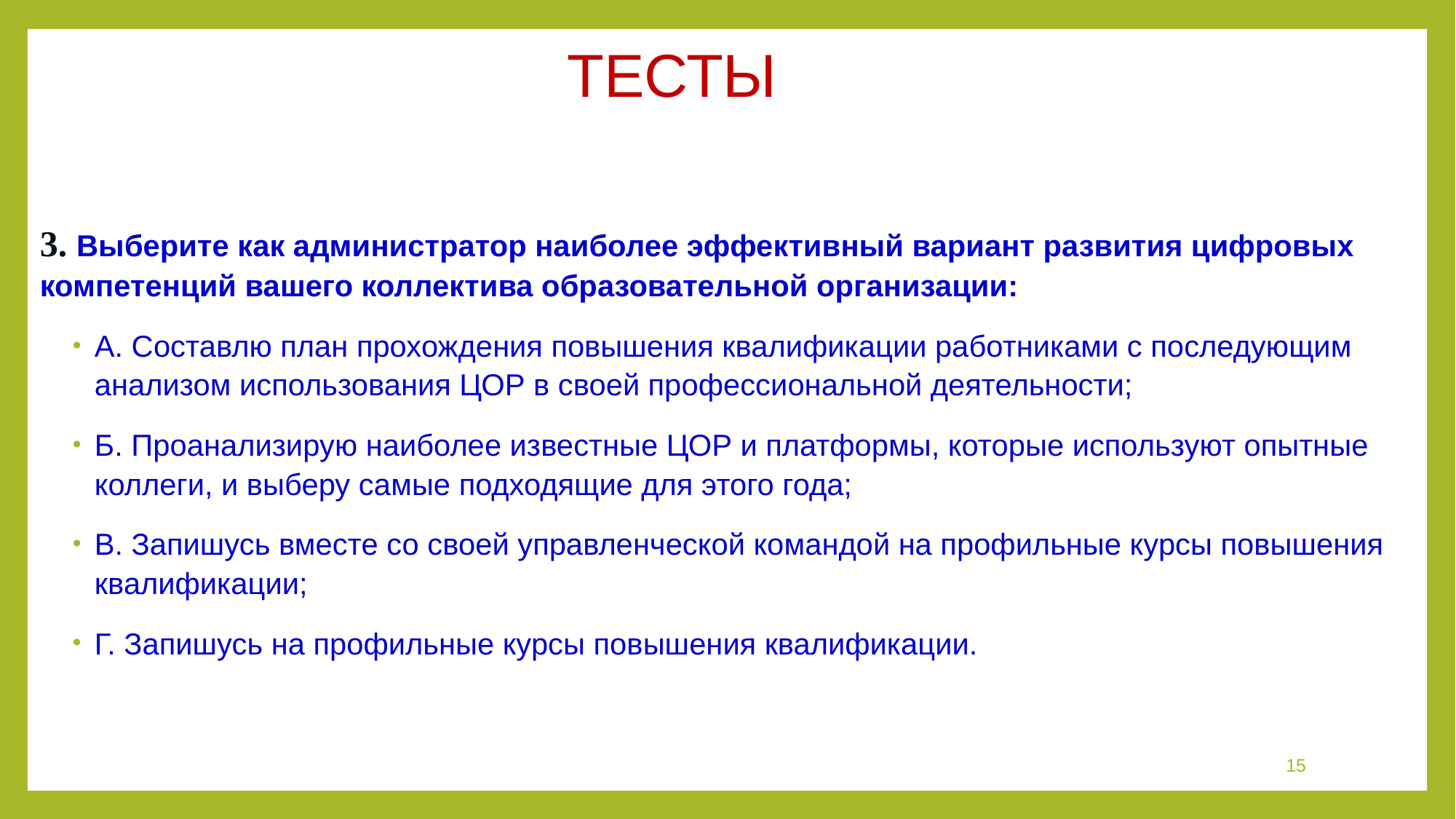

# ТЕСТЫ

3. Выберите как администратор наиболее эффективный вариант развития цифровых компетенций вашего коллектива образовательной организации:
А. Составлю план прохождения повышения квалификации работниками с последующим анализом использования ЦОР в своей профессиональной деятельности;
Б. Проанализирую наиболее известные ЦОР и платформы, которые используют опытные коллеги, и выберу самые подходящие для этого года;
В. Запишусь вместе со своей управленческой командой на профильные курсы повышения квалификации;
Г. Запишусь на профильные курсы повышения квалификации.

15